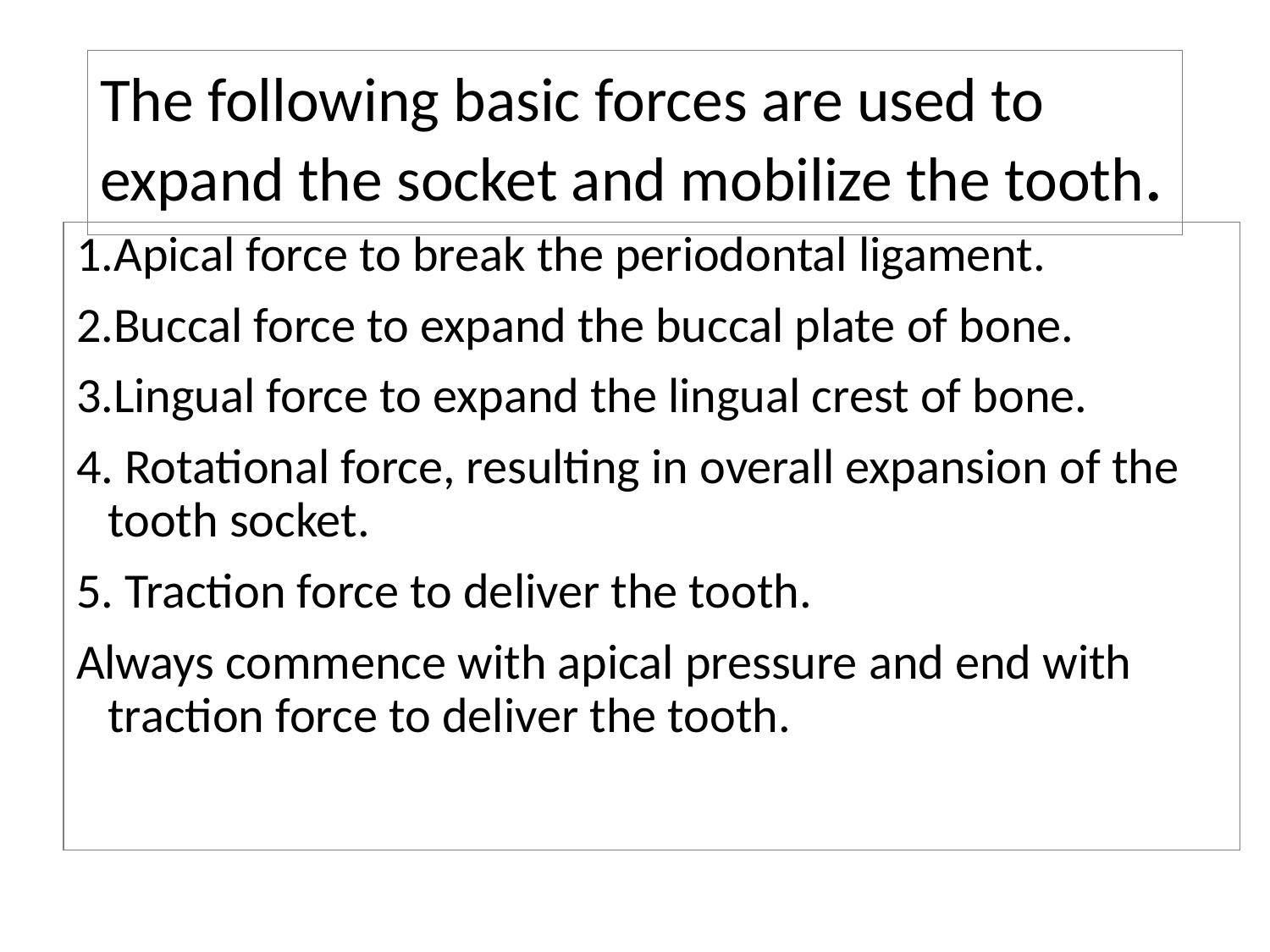

# The following basic forces are used to expand the socket and mobilize the tooth.
1.Apical force to break the periodontal ligament.
2.Buccal force to expand the buccal plate of bone.
3.Lingual force to expand the lingual crest of bone.
4. Rotational force, resulting in overall expansion of the tooth socket.
5. Traction force to deliver the tooth.
Always commence with apical pressure and end with traction force to deliver the tooth.